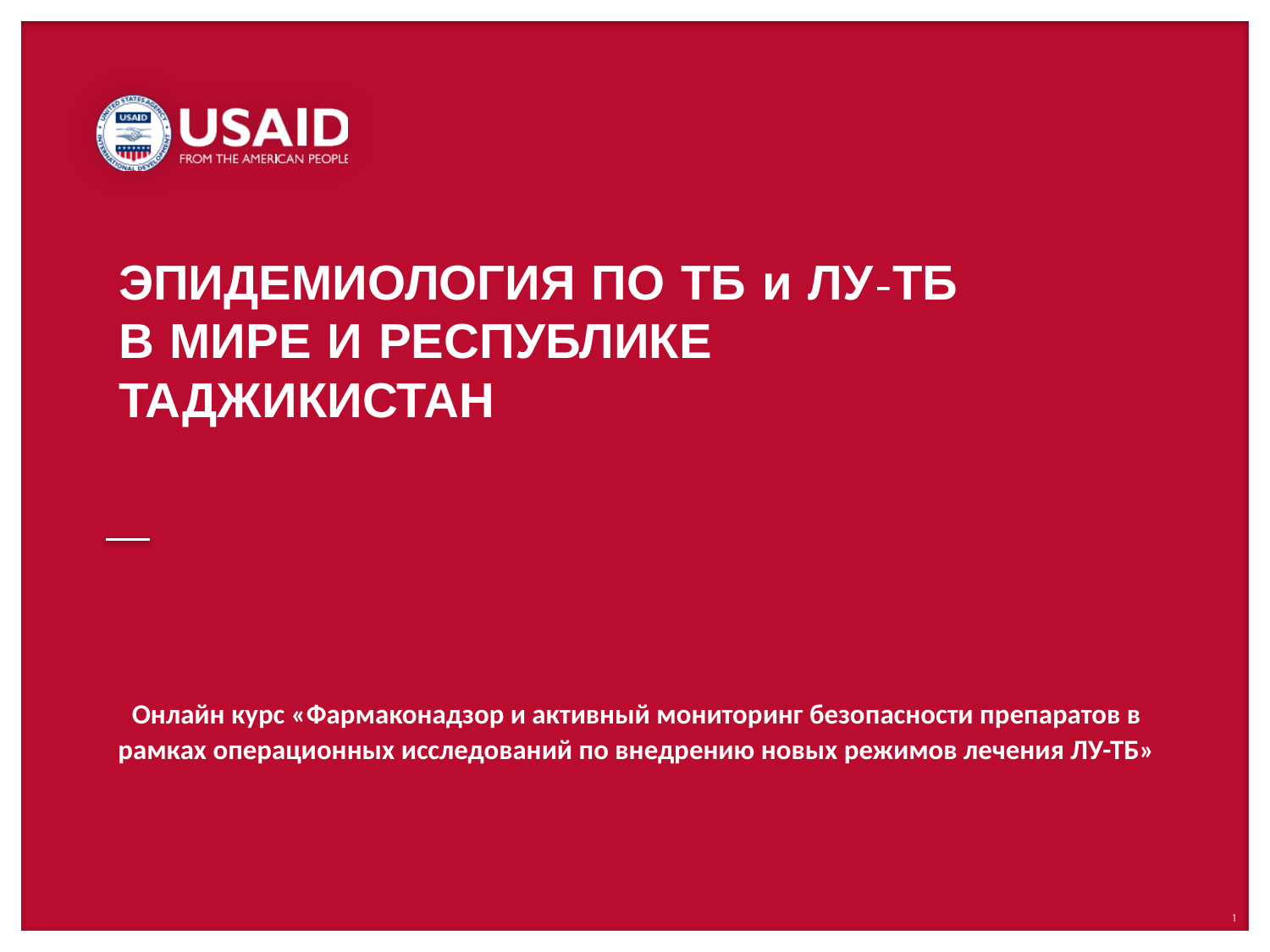

# ЭПИДЕМИОЛОГИЯ ПО ТБ и ЛУ-ТБ В МИРЕ И РЕСПУБЛИКЕ ТАДЖИКИСТАН
Онлайн курс «Фармаконадзор и активный мониторинг безопасности препаратов в рамках операционных исследований по внедрению новых режимов лечения ЛУ-ТБ»
1